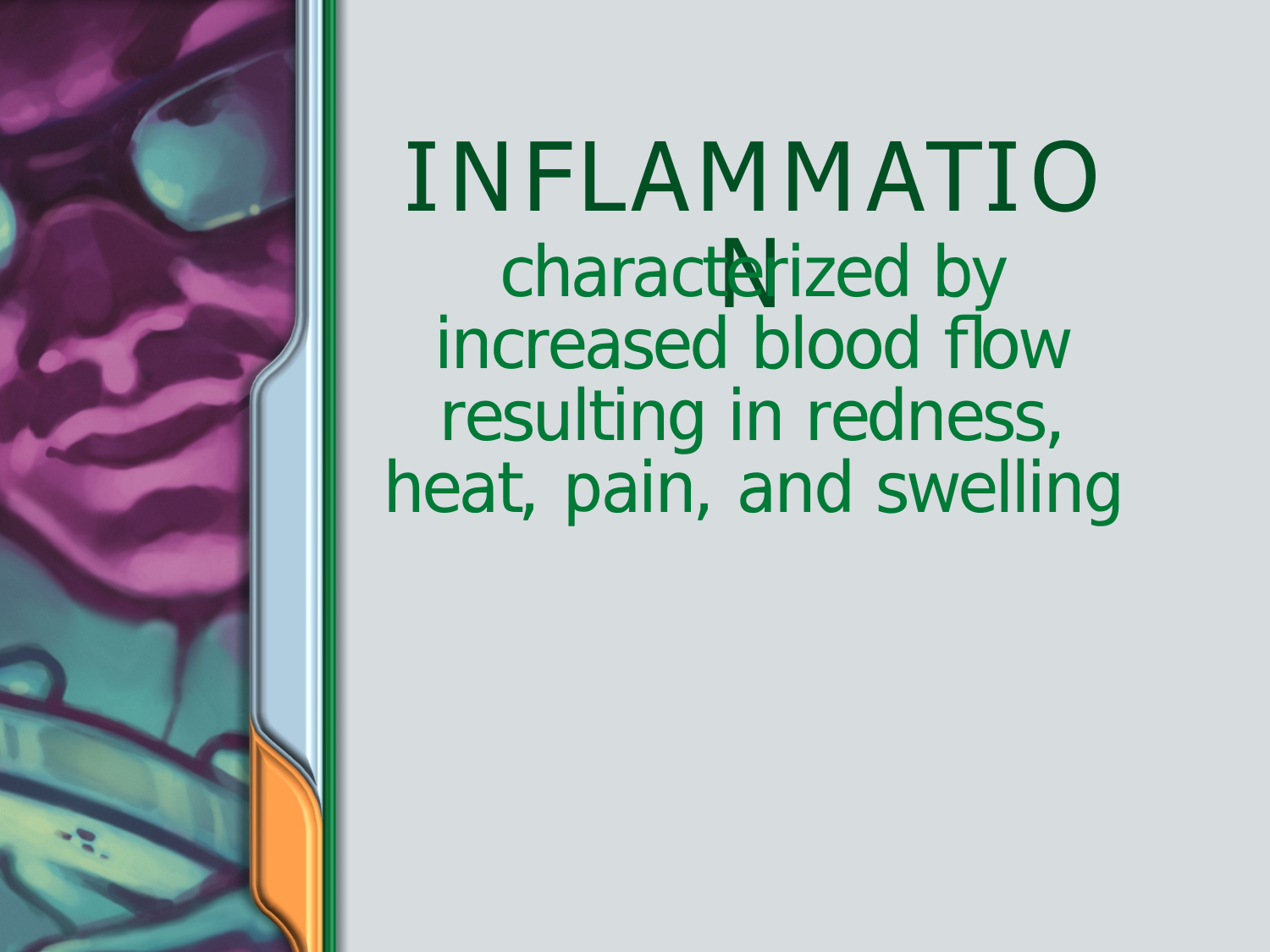

# Inflammation
characterized by increased blood flow resulting in redness, heat, pain, and swelling